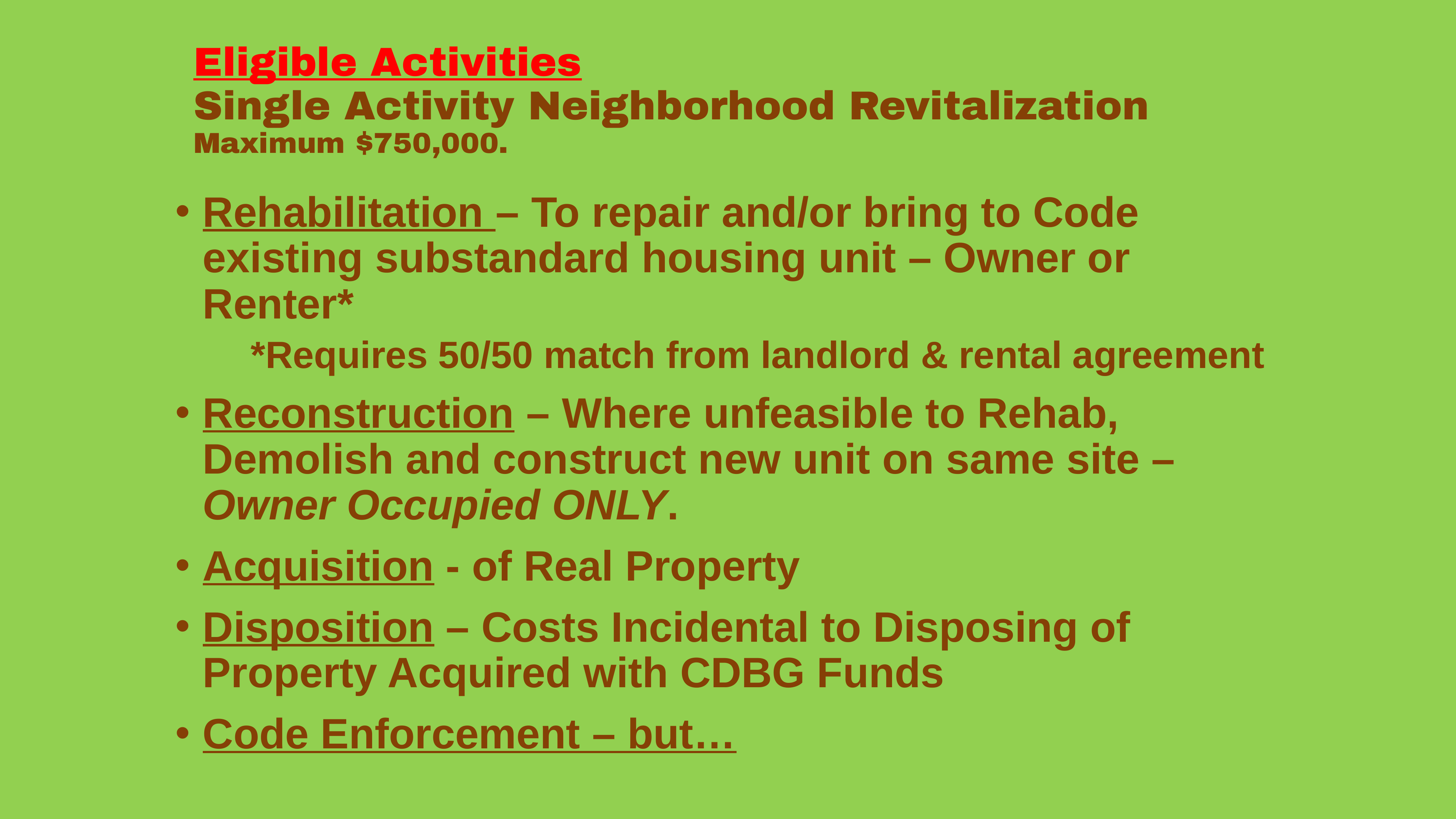

# Eligible Activities Single Activity Neighborhood Revitalization Maximum $750,000.
Rehabilitation – To repair and/or bring to Code existing substandard housing unit – Owner or Renter*
   *Requires 50/50 match from landlord & rental agreement
Reconstruction – Where unfeasible to Rehab, Demolish and construct new unit on same site – Owner Occupied ONLY.
Acquisition - of Real Property
Disposition – Costs Incidental to Disposing of Property Acquired with CDBG Funds
Code Enforcement – but…